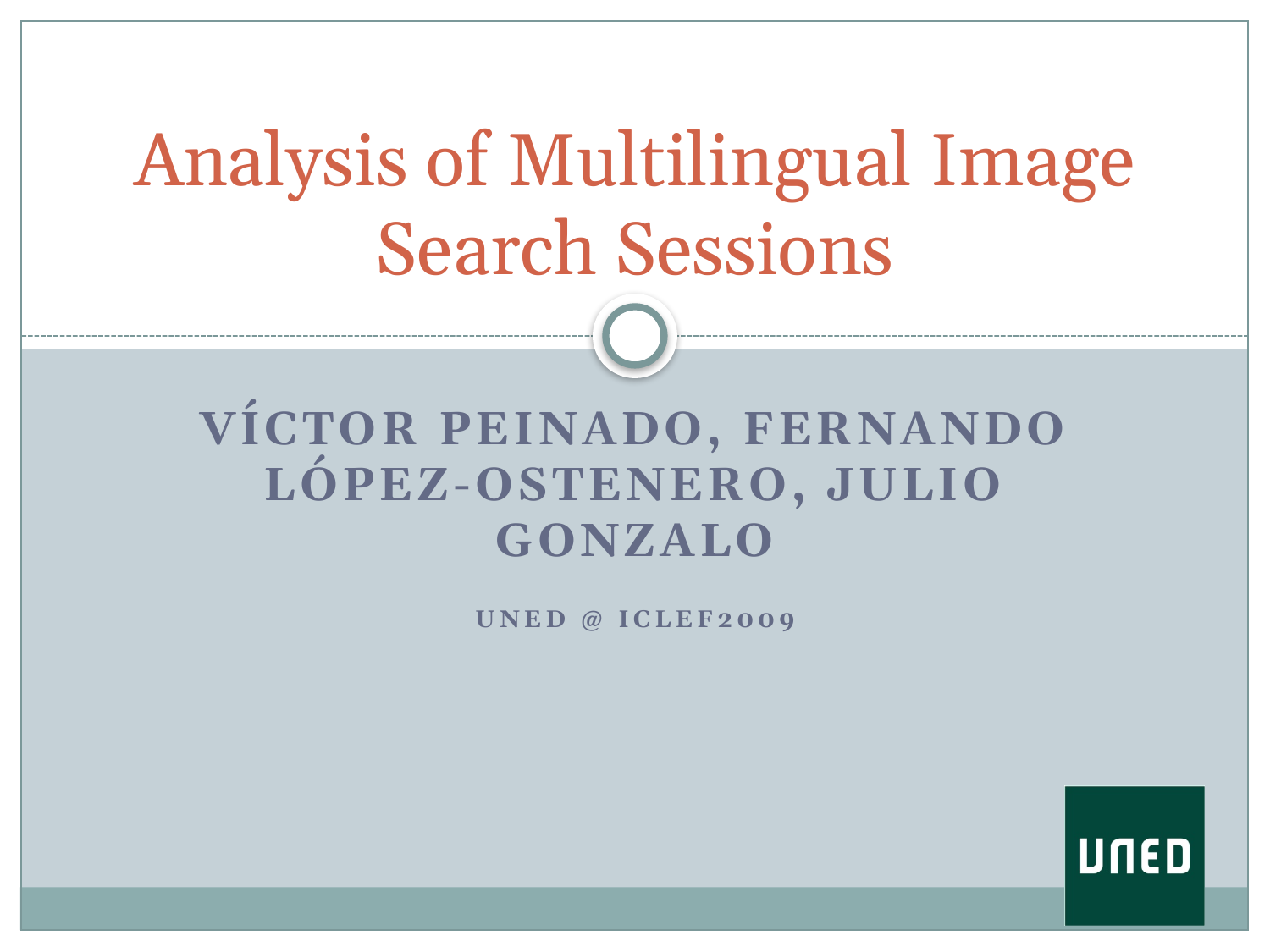

# Analysis of Multilingual Image Search Sessions
Víctor Peinado, Fernando López-Ostenero, Julio Gonzalo

UNED @ iCLEF2009